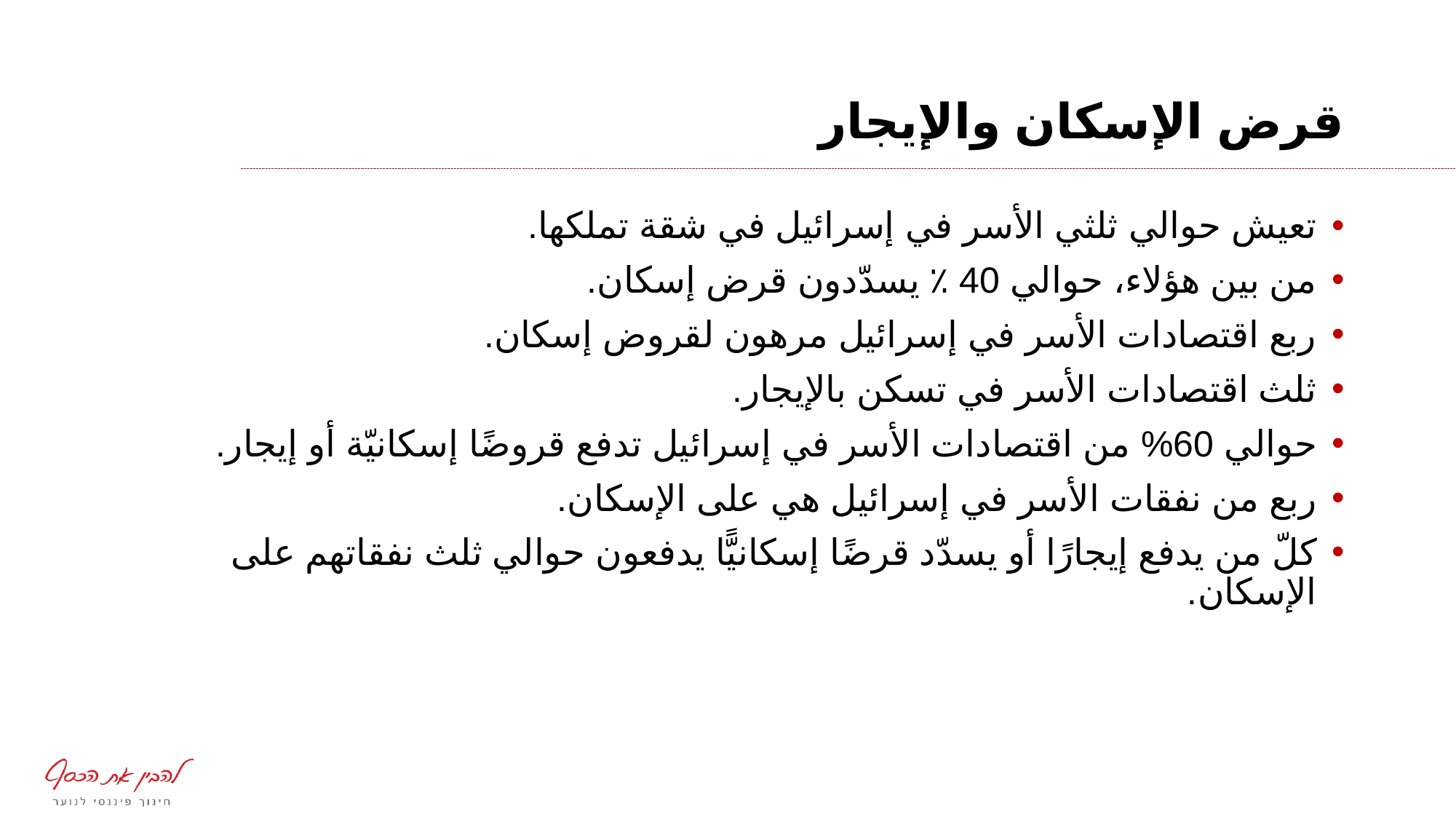

# قرض الإسكان والإيجار
تعيش حوالي ثلثي الأسر في إسرائيل في شقة تملكها.
من بين هؤلاء، حوالي 40 ٪ يسدّدون قرض إسكان.
ربع اقتصادات الأسر في إسرائيل مرهون لقروض إسكان.
ثلث اقتصادات الأسر في تسكن بالإيجار.
حوالي 60% من اقتصادات الأسر في إسرائيل تدفع قروضًا إسكانيّة أو إيجار.
ربع من نفقات الأسر في إسرائيل هي على الإسكان.
كلّ من يدفع إيجارًا أو يسدّد قرضًا إسكانيًّا يدفعون حوالي ثلث نفقاتهم على الإسكان.